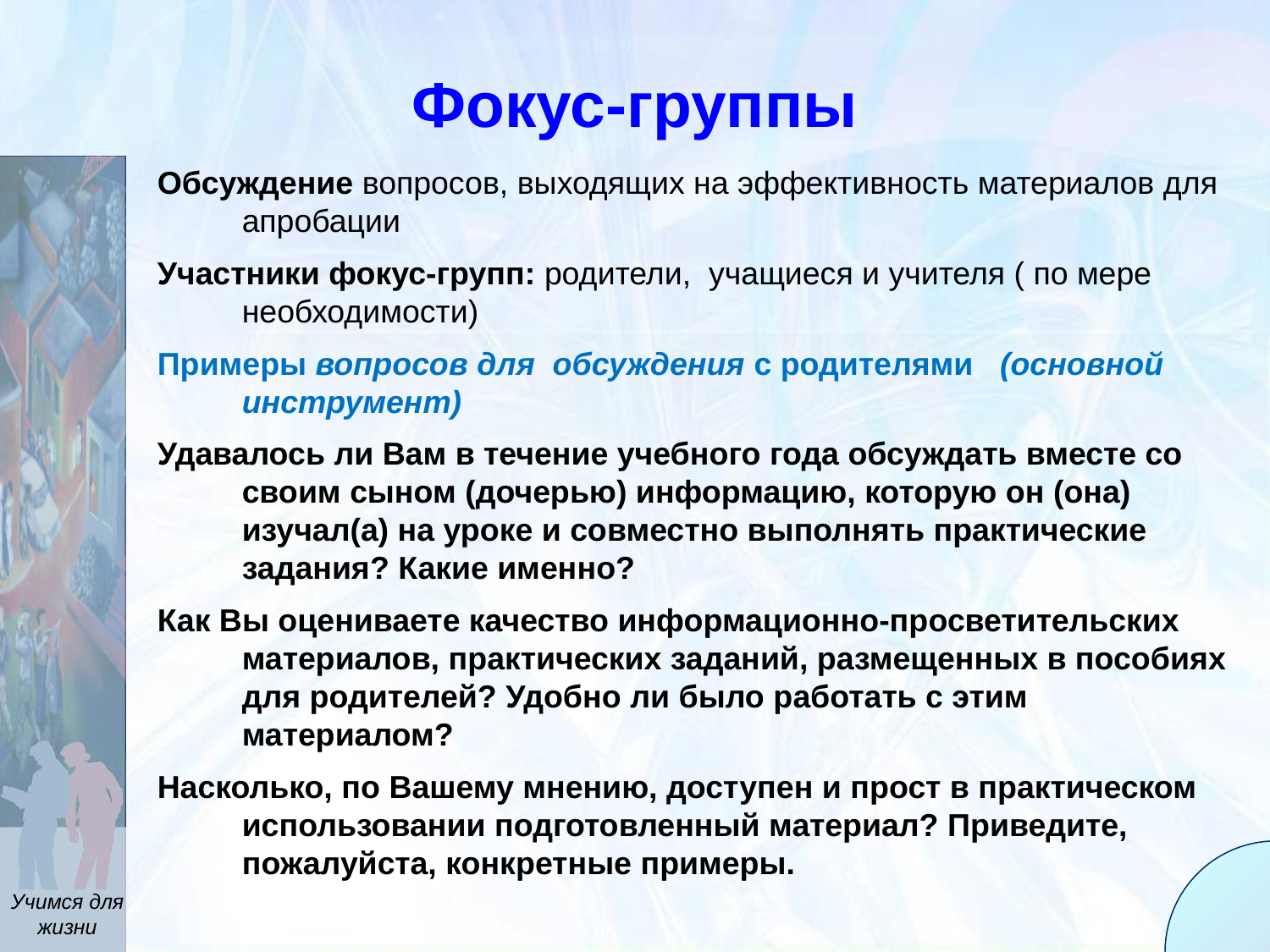

Фокус-группы
Обсуждение вопросов, выходящих на эффективность материалов для апробации
Участники фокус-групп: родители,  учащиеся и учителя ( по мере необходимости)
Примеры вопросов для  обсуждения с родителями   (основной инструмент)
Удавалось ли Вам в течение учебного года обсуждать вместе со своим сыном (дочерью) информацию, которую он (она) изучал(а) на уроке и совместно выполнять практические задания? Какие именно?
Как Вы оцениваете качество информационно-просветительских материалов, практических заданий, размещенных в пособиях для родителей? Удобно ли было работать с этим материалом?
Насколько, по Вашему мнению, доступен и прост в практическом использовании подготовленный материал? Приведите, пожалуйста, конкретные примеры.